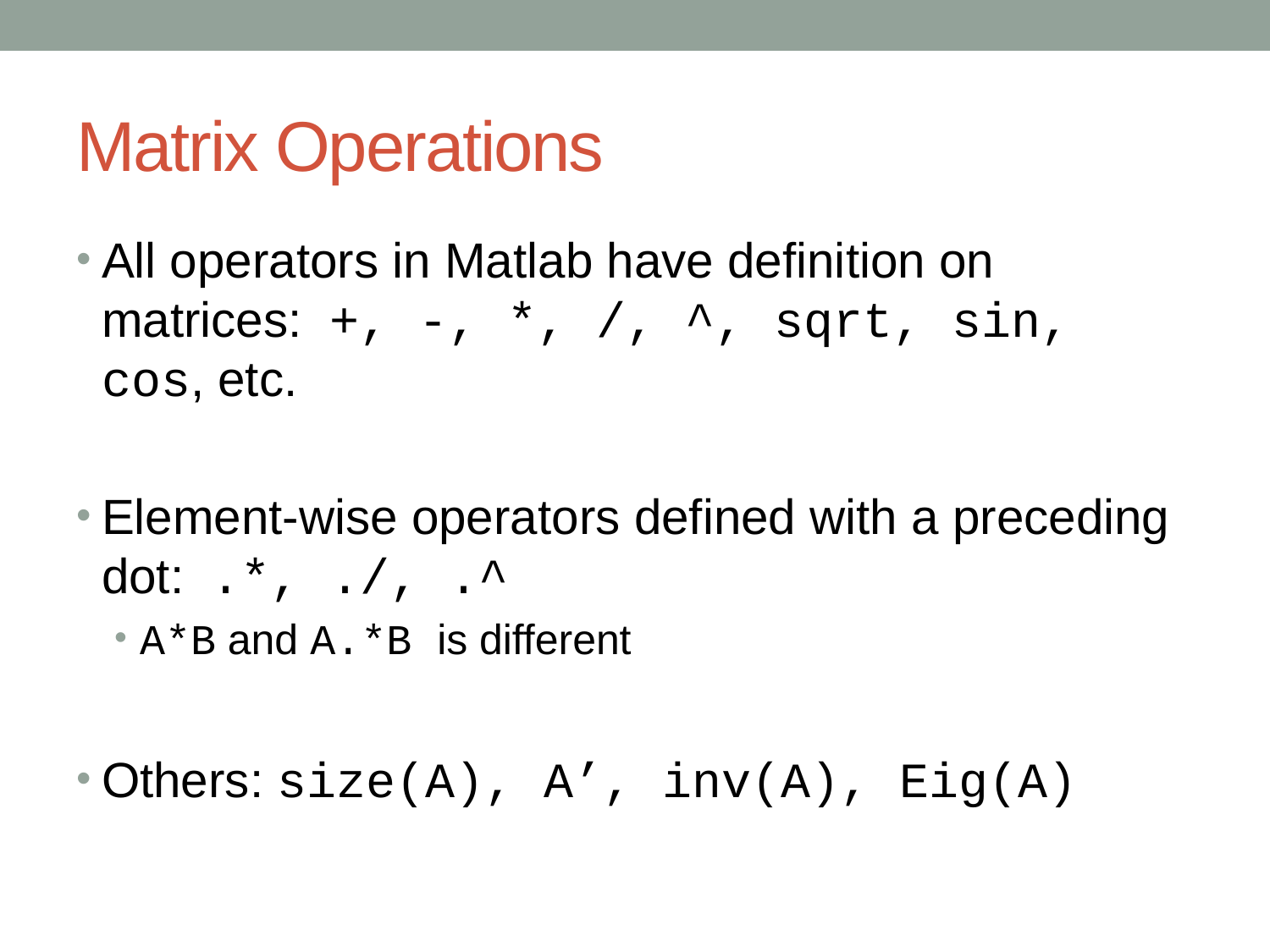

# Matrix Operations
All operators in Matlab have definition on matrices:  +, -, *, /, ^, sqrt, sin, cos, etc.

Element-wise operators defined with a preceding dot:  .*, ./, .^
A*B and A.*B is different

Others: size(A), A’, inv(A), Eig(A)